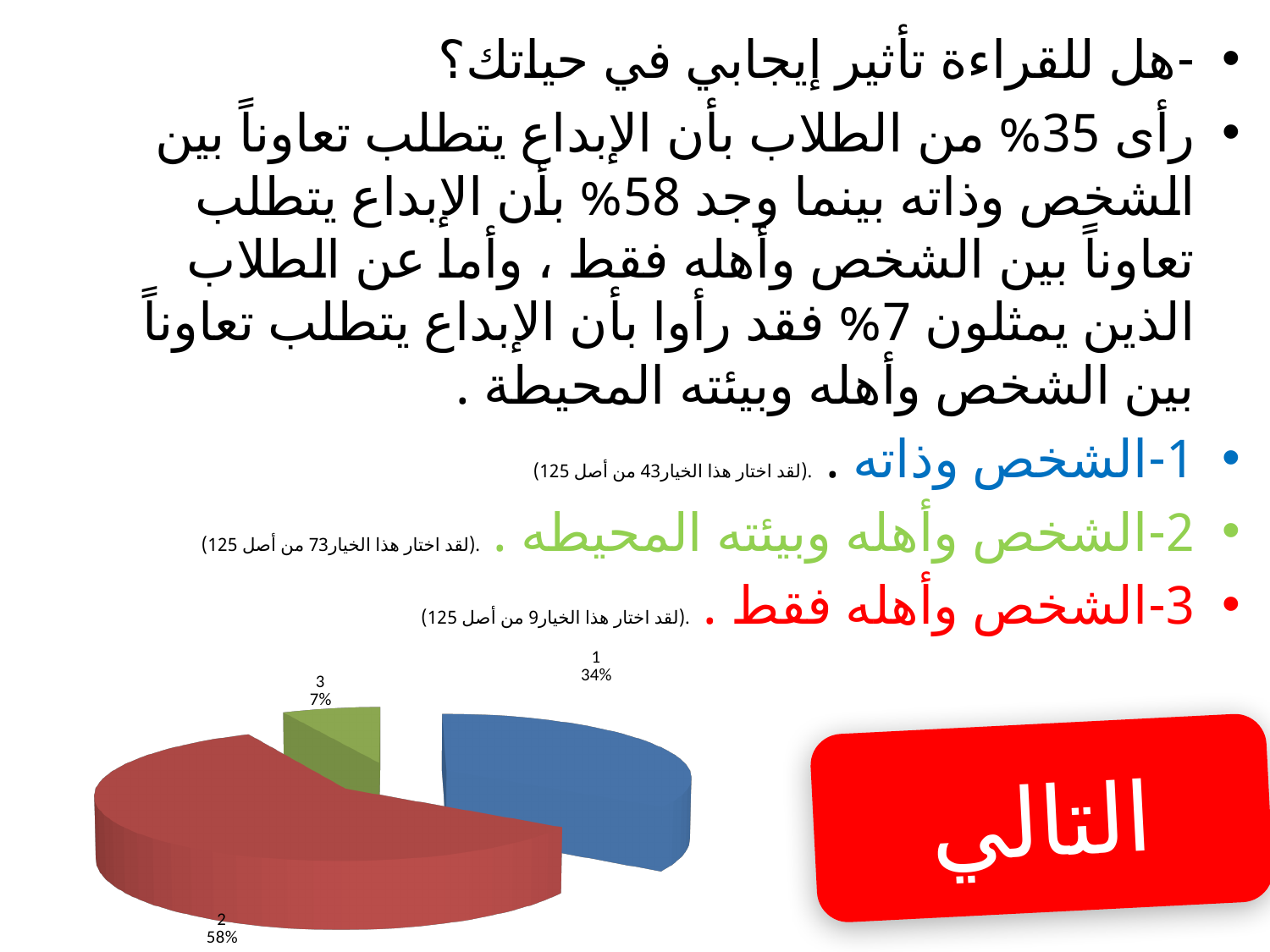

-هل للقراءة تأثير إيجابي في حياتك؟
رأى 35% من الطلاب بأن الإبداع يتطلب تعاوناً بين الشخص وذاته بينما وجد 58% بأن الإبداع يتطلب تعاوناً بين الشخص وأهله فقط ، وأما عن الطلاب الذين يمثلون 7% فقد رأوا بأن الإبداع يتطلب تعاوناً بين الشخص وأهله وبيئته المحيطة .
1-الشخص وذاته . .(لقد اختار هذا الخيار43 من أصل 125)
2-الشخص وأهله وبيئته المحيطه . .(لقد اختار هذا الخيار73 من أصل 125)
3-الشخص وأهله فقط . .(لقد اختار هذا الخيار9 من أصل 125)

[unsupported chart]

التالي